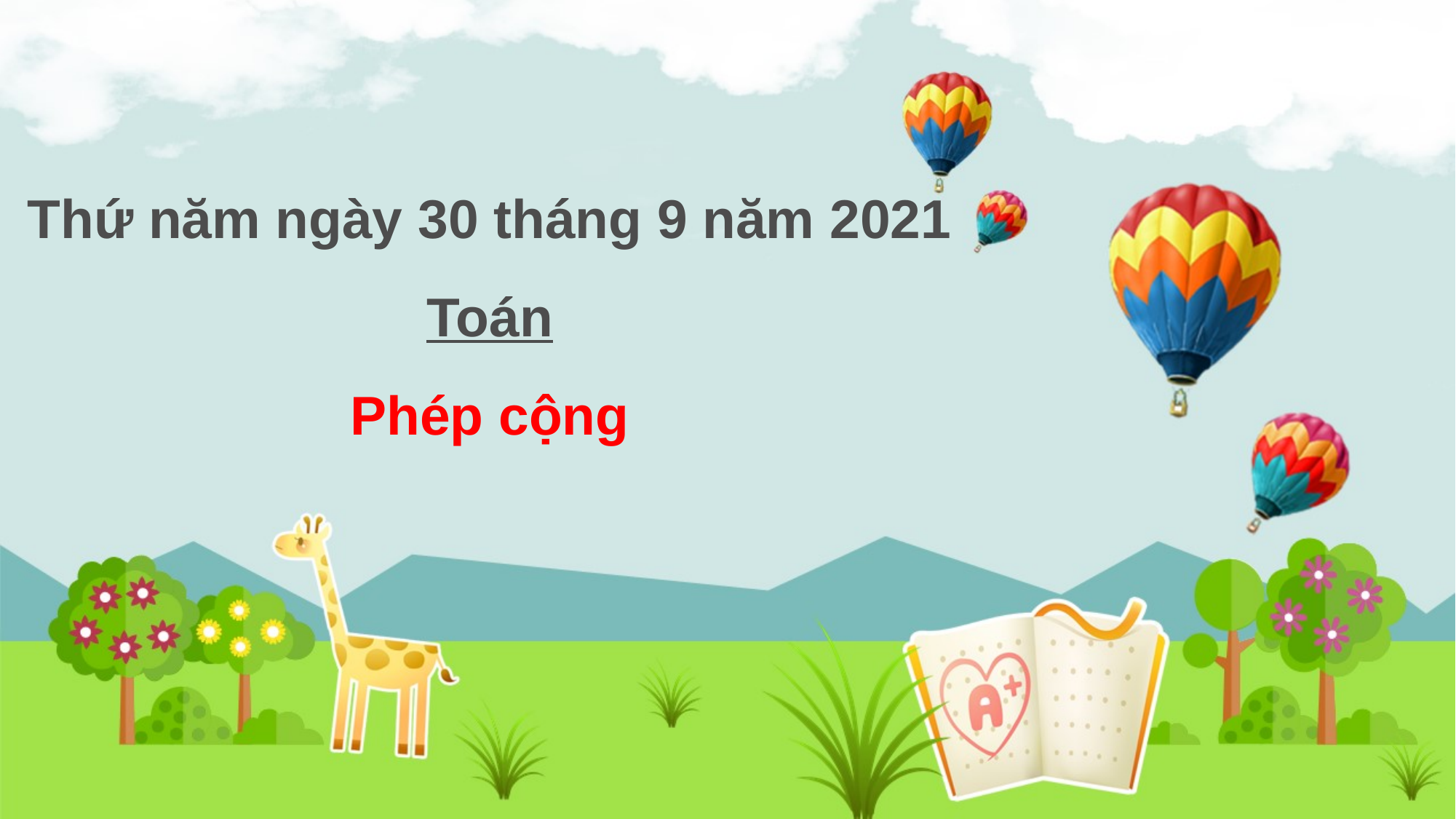

# Thứ năm ngày 30 tháng 9 năm 2021 Toán Phép cộng